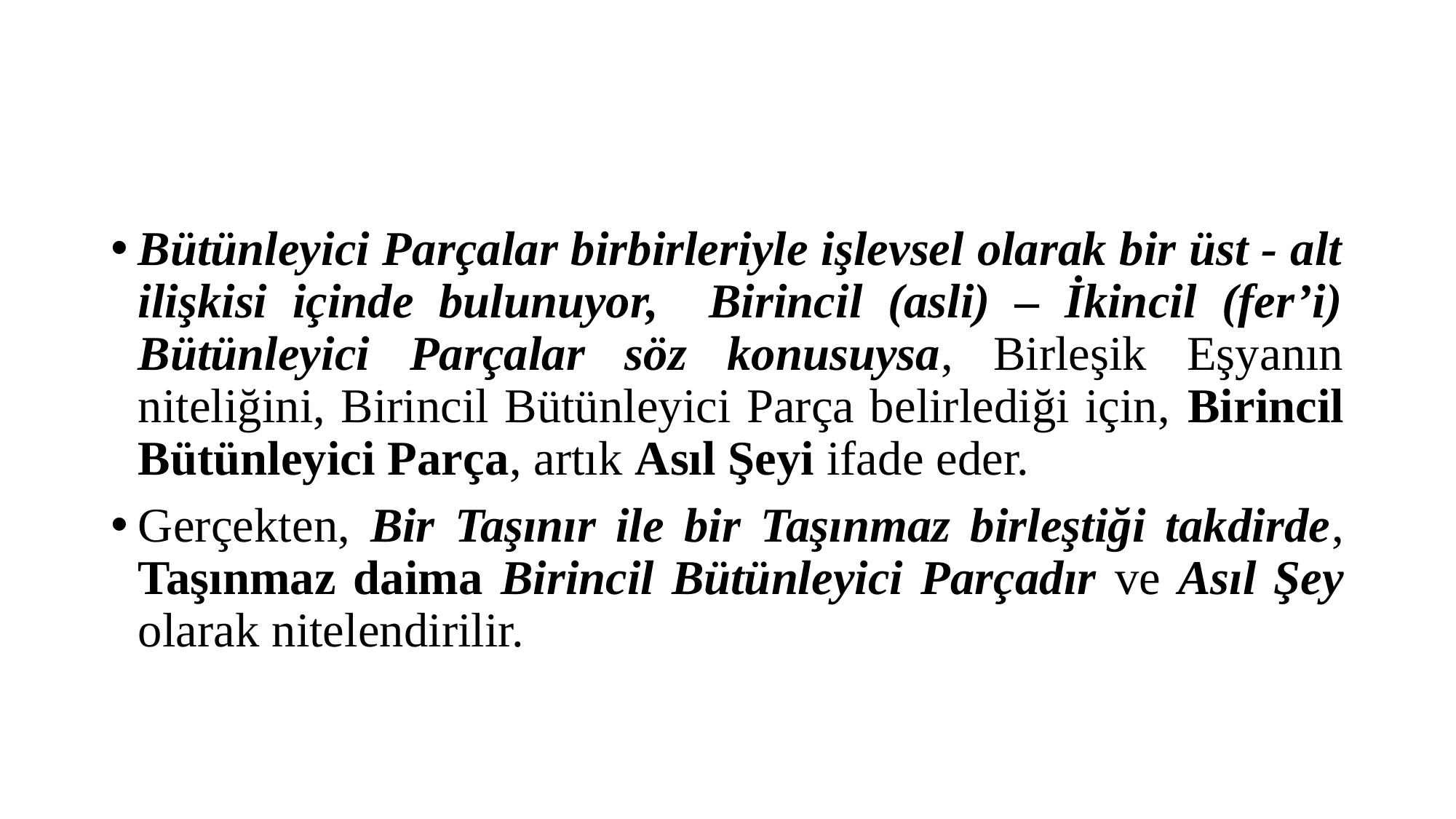

#
Bütünleyici Parçalar birbirleriyle işlevsel olarak bir üst - alt ilişkisi içinde bulunuyor,  Birincil (asli) – İkincil (fer’i) Bütünleyici Parçalar söz konusuysa, Birleşik Eşyanın niteliğini, Birincil Bütünleyici Parça belirlediği için, Birincil Bütünleyici Parça, artık Asıl Şeyi ifade eder.
Gerçekten, Bir Taşınır ile bir Taşınmaz birleştiği takdirde, Taşınmaz daima Birincil Bütünleyici Parçadır ve Asıl Şey olarak nitelendirilir.